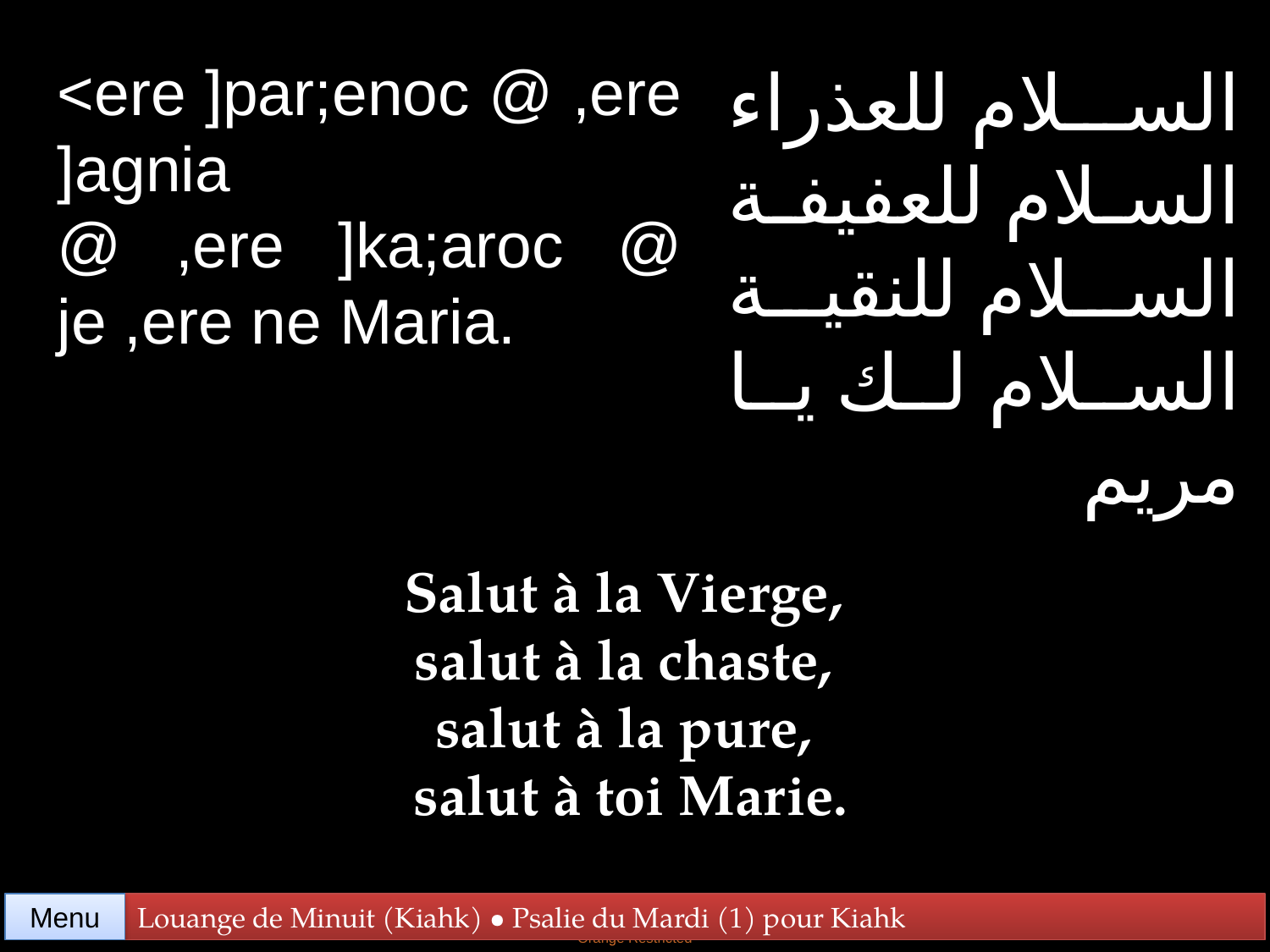

<ere ]par;enoc @ ,ere ]agnia @ ,ere ]ka;aroc @ je ,ere ne Maria.
السلام للعذراء السلام للعفيفة السلام للنقية السلام لك يا مريم

Salut à la Vierge,
salut à la chaste,
salut à la pure,
salut à toi Marie.
Menu
Louange de Minuit (Kiahk) • Psalie du Mardi (1) pour Kiahk